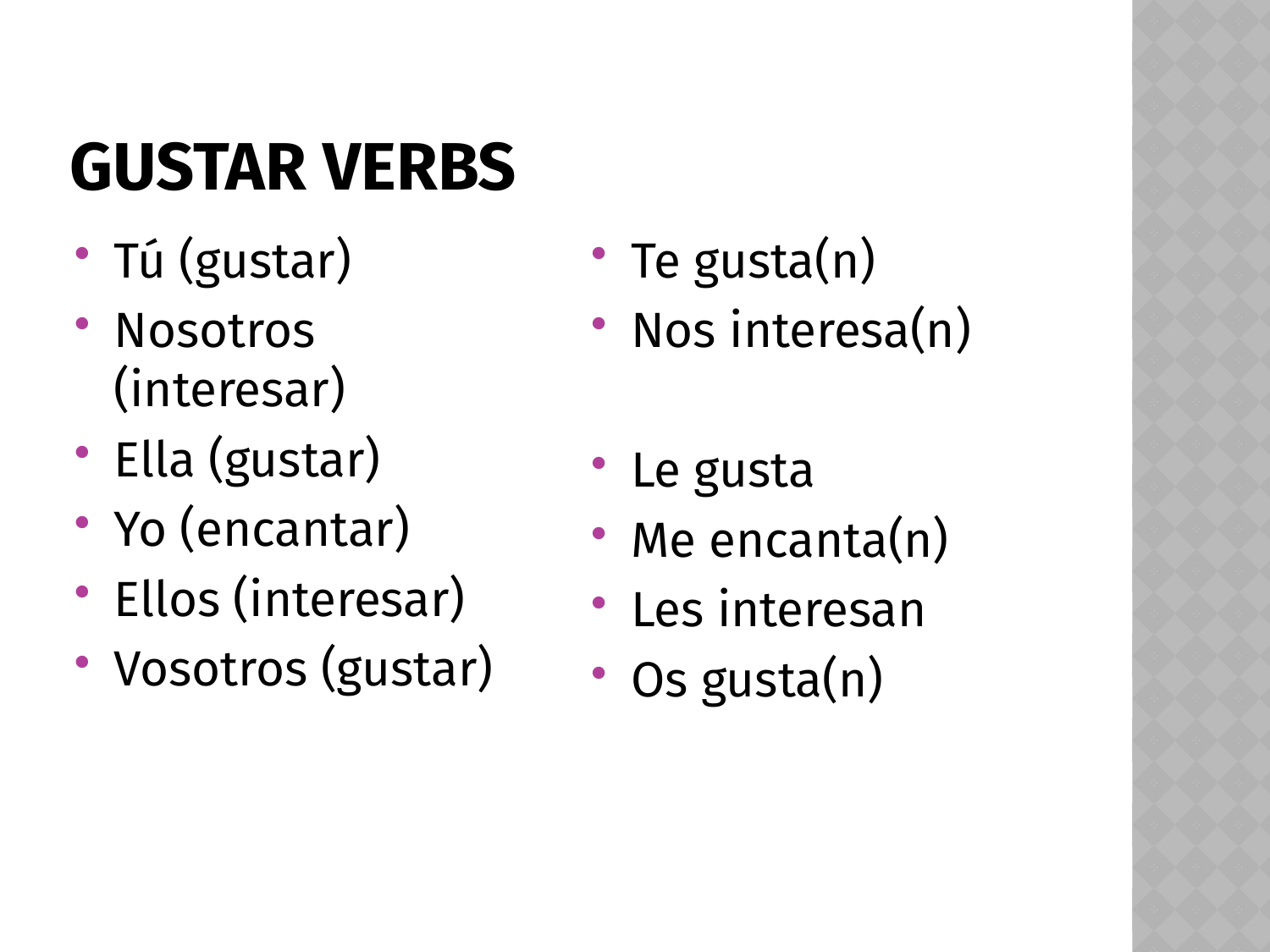

# Gustar verbs
Tú (gustar)
Nosotros (interesar)
Ella (gustar)
Yo (encantar)
Ellos (interesar)
Vosotros (gustar)
Te gusta(n)
Nos interesa(n)

Le gusta
Me encanta(n)
Les interesan
Os gusta(n)